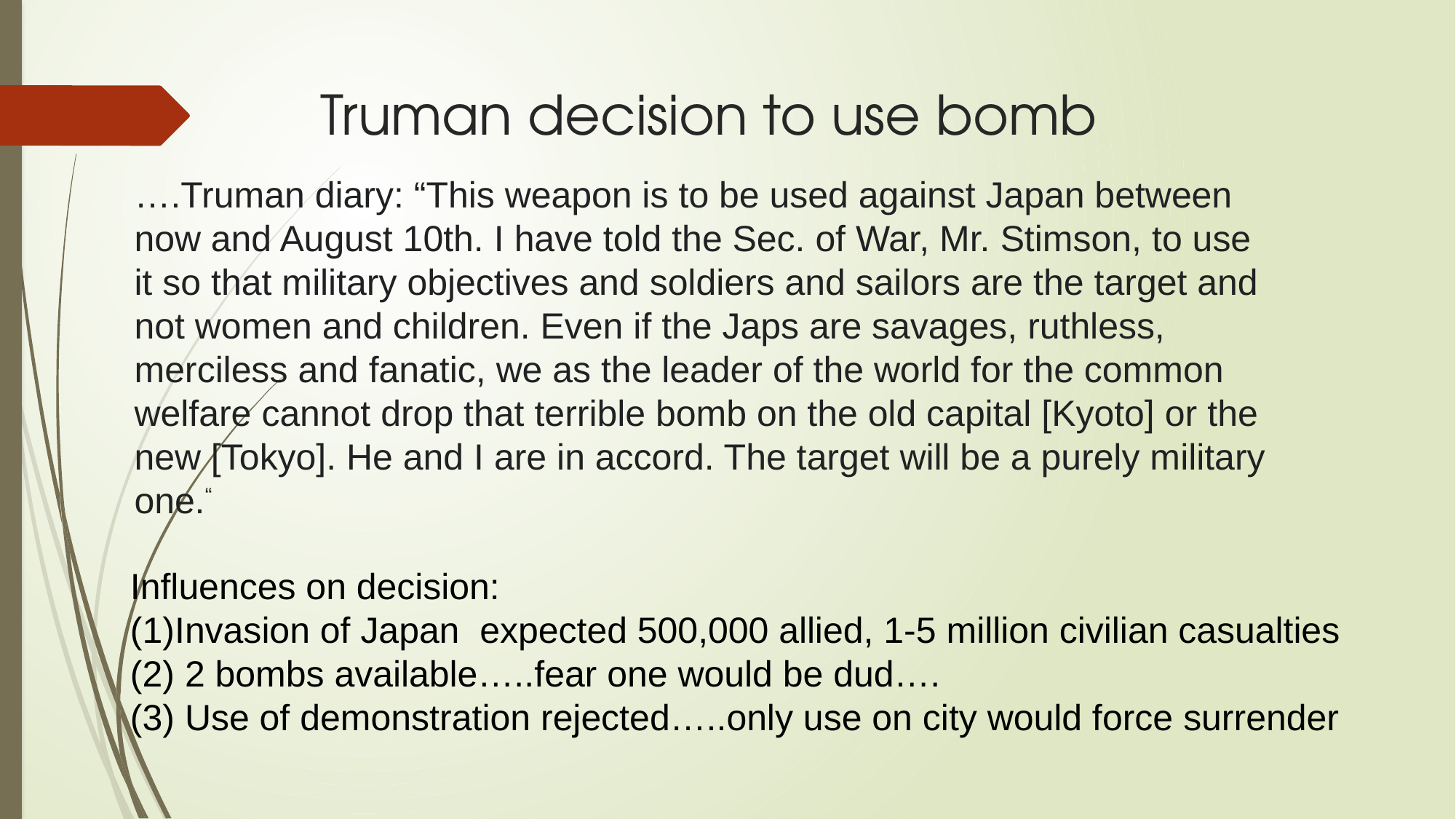

# Truman decision to use bomb
….Truman diary: “This weapon is to be used against Japan between now and August 10th. I have told the Sec. of War, Mr. Stimson, to use it so that military objectives and soldiers and sailors are the target and not women and children. Even if the Japs are savages, ruthless, merciless and fanatic, we as the leader of the world for the common welfare cannot drop that terrible bomb on the old capital [Kyoto] or the new [Tokyo]. He and I are in accord. The target will be a purely military one.“
Influences on decision:
(1)Invasion of Japan  expected 500,000 allied, 1-5 million civilian casualties
(2) 2 bombs available…..fear one would be dud….
(3) Use of demonstration rejected…..only use on city would force surrender